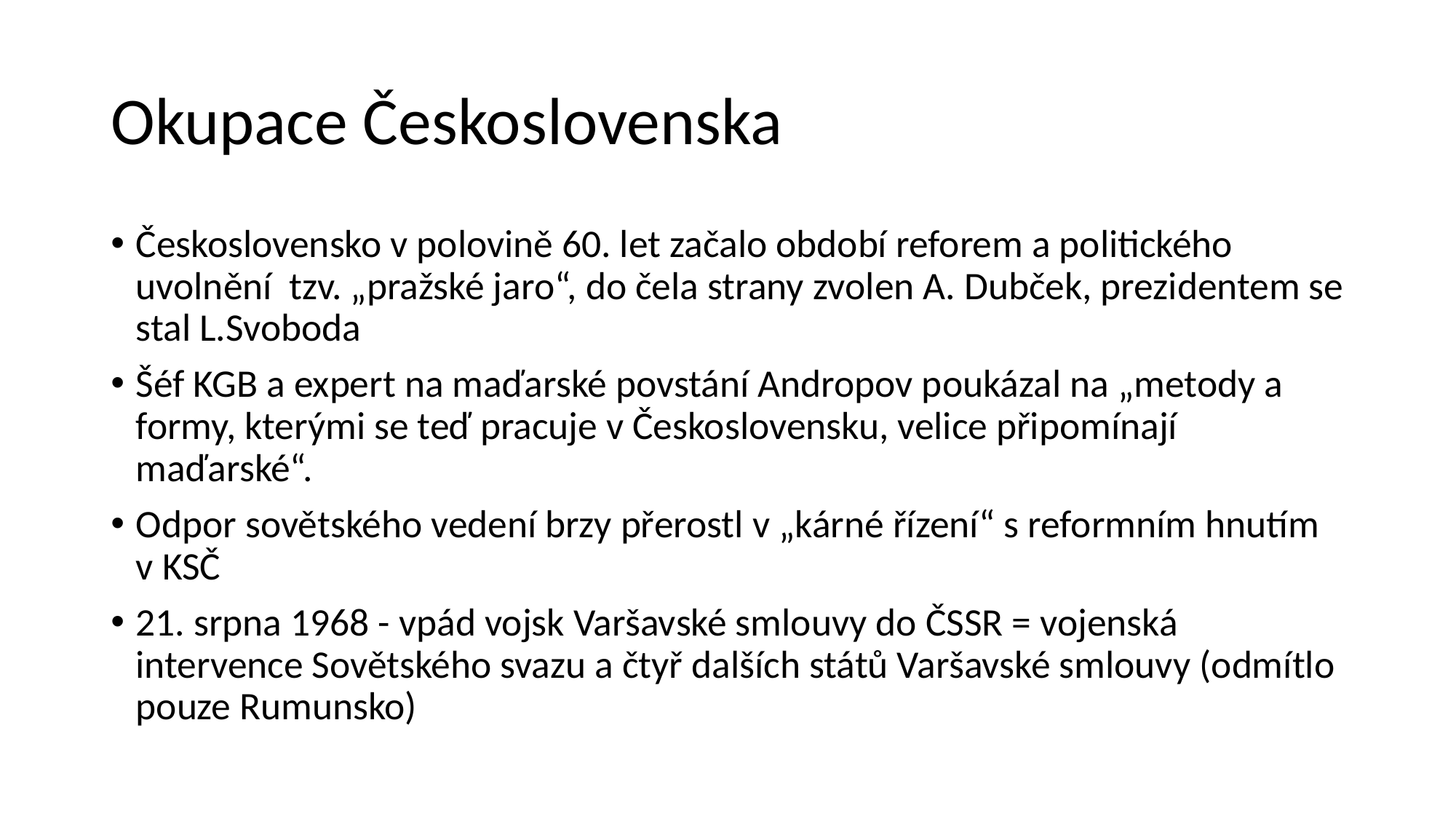

# Okupace Československa
Československo v polovině 60. let začalo období reforem a politického uvolnění  tzv. „pražské jaro“, do čela strany zvolen A. Dubček, prezidentem se stal L.Svoboda
Šéf KGB a expert na maďarské povstání Andropov poukázal na „metody a formy, kterými se teď pracuje v Československu, velice připomínají maďarské“.
Odpor sovětského vedení brzy přerostl v „kárné řízení“ s reformním hnutím v KSČ
21. srpna 1968 - vpád vojsk Varšavské smlouvy do ČSSR = vojenská intervence Sovětského svazu a čtyř dalších států Varšavské smlouvy (odmítlo pouze Rumunsko)